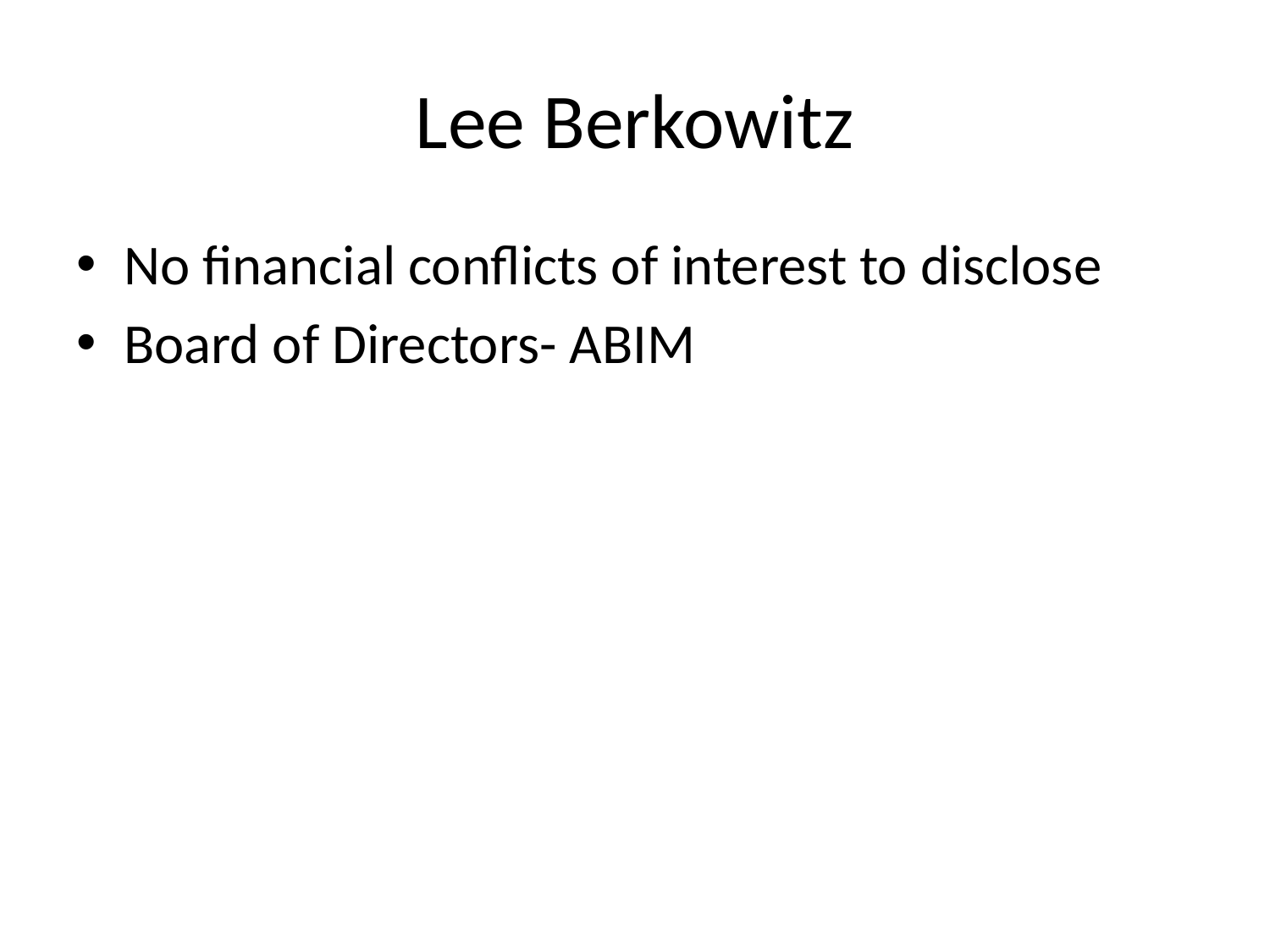

# Lee Berkowitz
No financial conflicts of interest to disclose
Board of Directors- ABIM